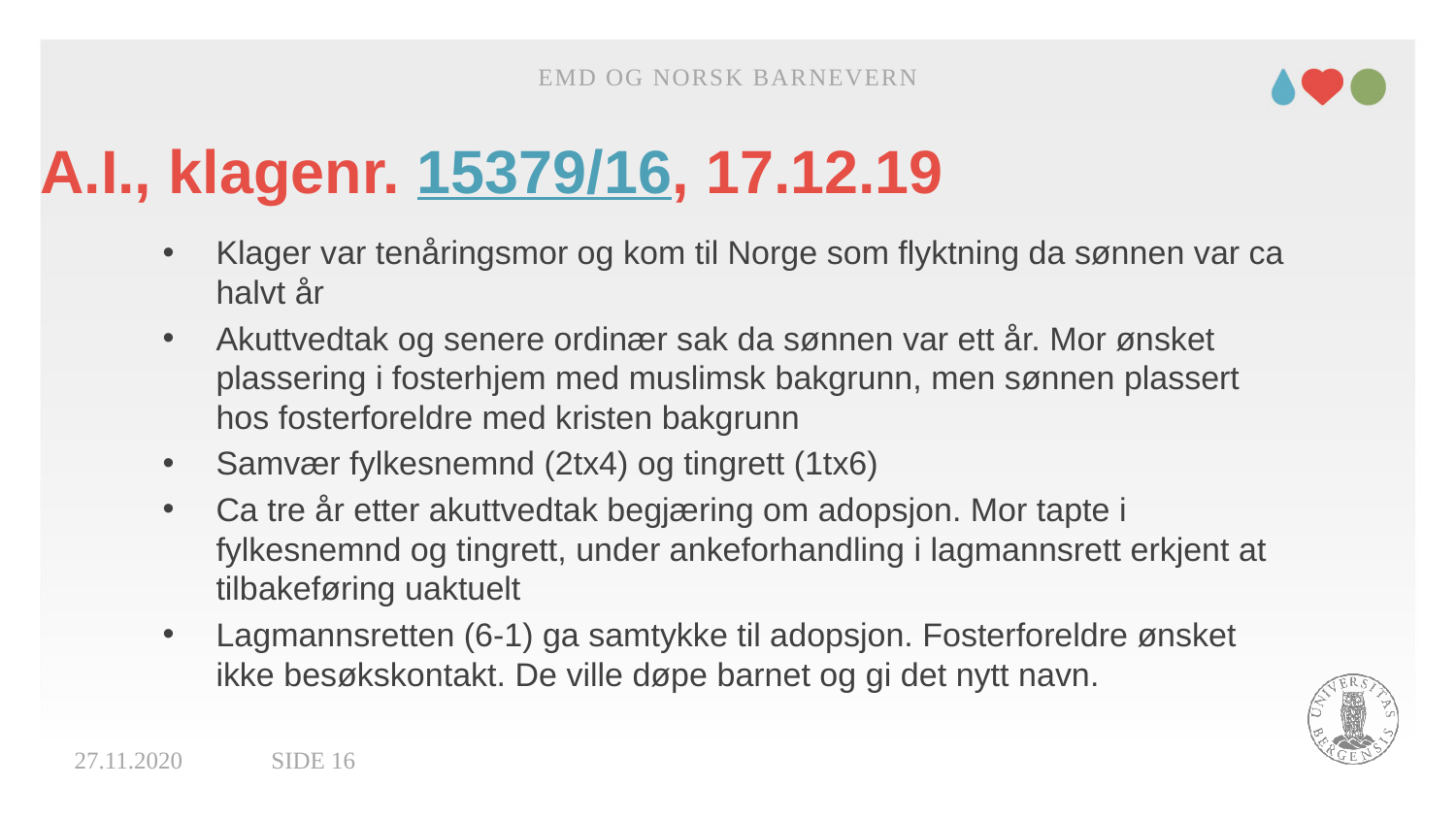

EMD og norsk barnevern
# A.I., klagenr. 15379/16, 17.12.19
Klager var tenåringsmor og kom til Norge som flyktning da sønnen var ca halvt år
Akuttvedtak og senere ordinær sak da sønnen var ett år. Mor ønsket plassering i fosterhjem med muslimsk bakgrunn, men sønnen plassert hos fosterforeldre med kristen bakgrunn
Samvær fylkesnemnd (2tx4) og tingrett (1tx6)
Ca tre år etter akuttvedtak begjæring om adopsjon. Mor tapte i fylkesnemnd og tingrett, under ankeforhandling i lagmannsrett erkjent at tilbakeføring uaktuelt
Lagmannsretten (6-1) ga samtykke til adopsjon. Fosterforeldre ønsket ikke besøkskontakt. De ville døpe barnet og gi det nytt navn.
27.11.2020
Side 16